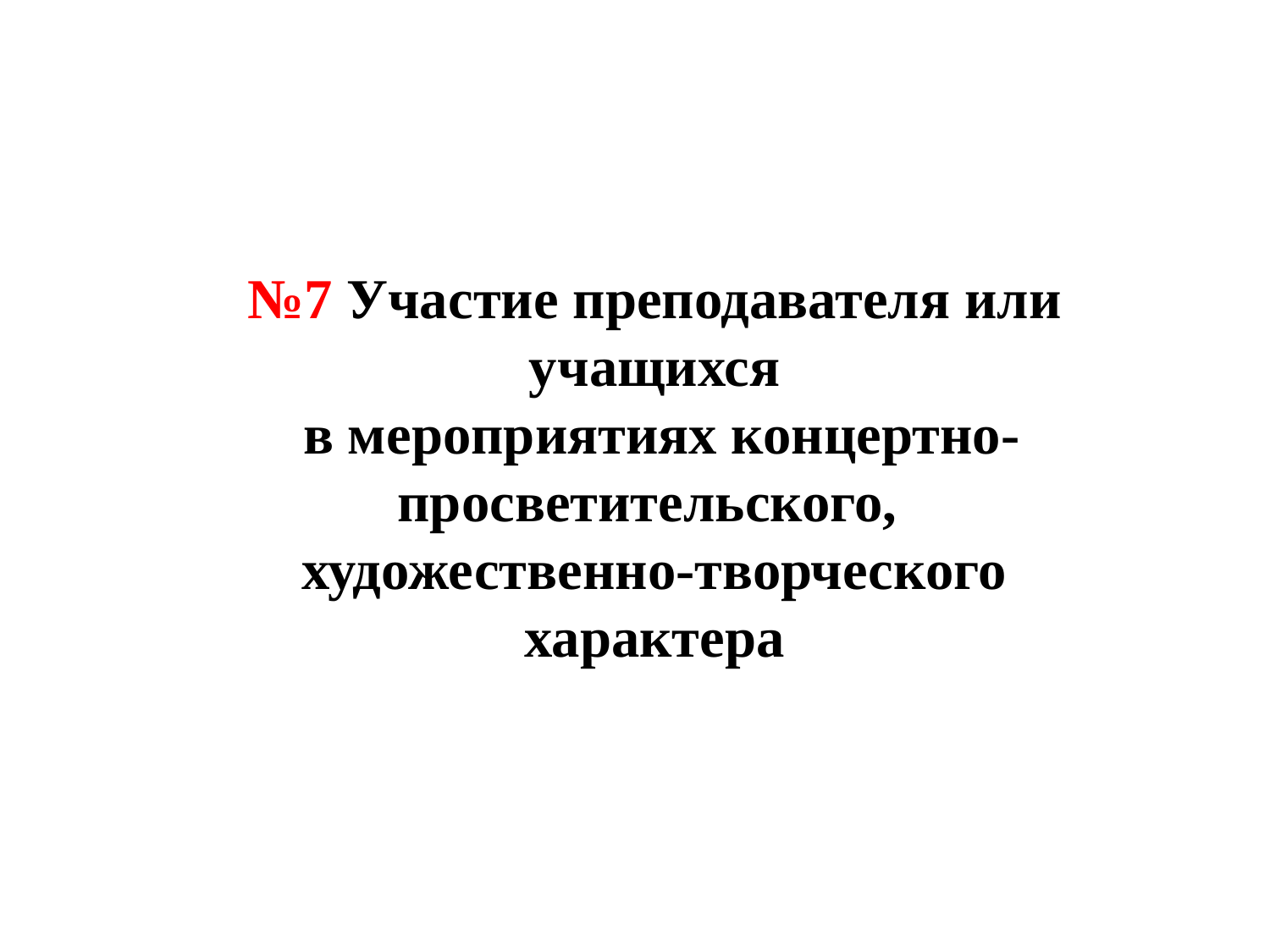

№7 Участие преподавателя или учащихся
 в мероприятиях концертно-просветительского,
художественно-творческого характера